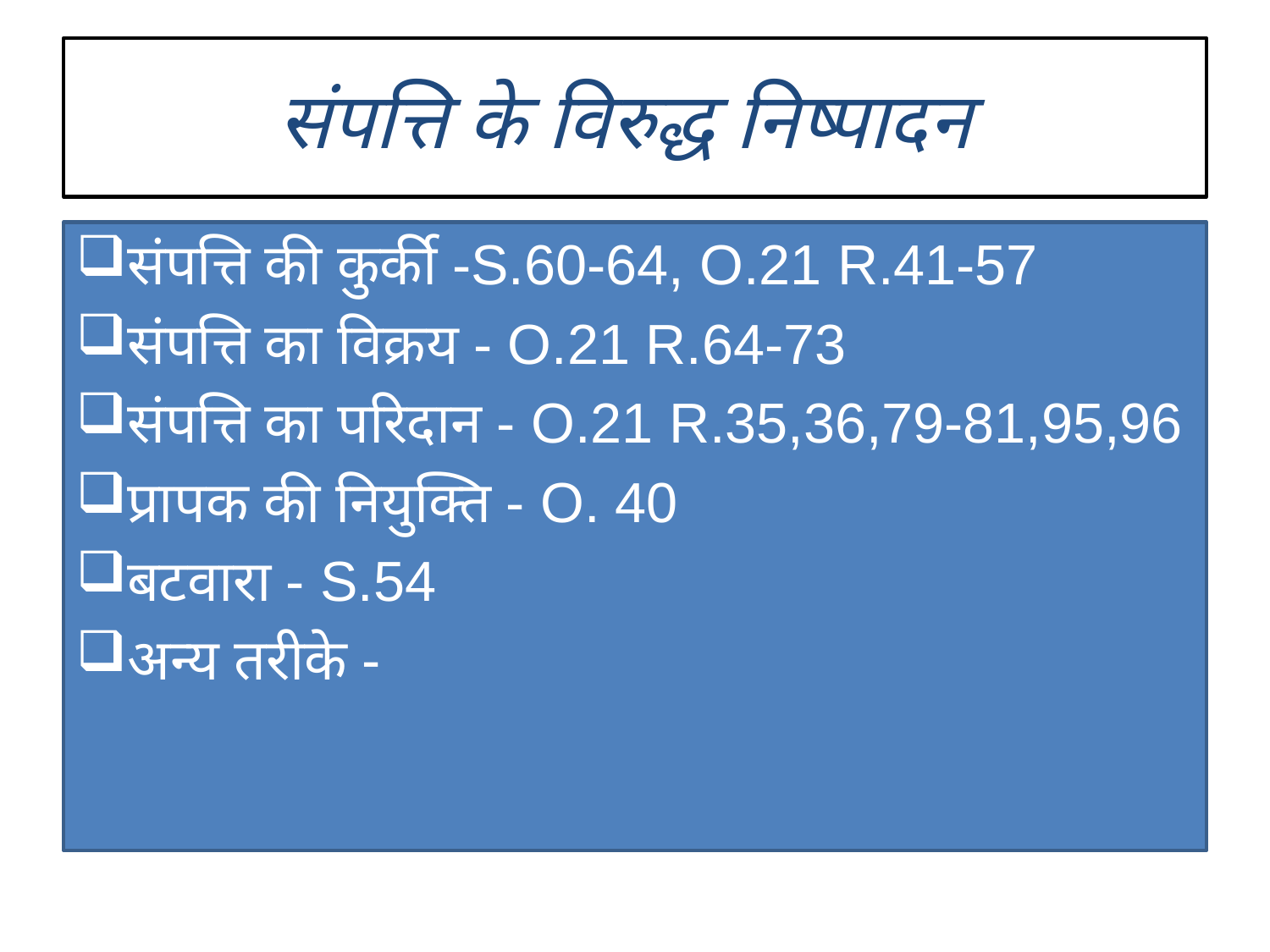

# संपत्ति के विरुद्ध निष्पादन
संपत्ति की कुर्की -S.60-64, O.21 R.41-57
संपत्ति का विक्रय - O.21 R.64-73
संपत्ति का परिदान - O.21 R.35,36,79-81,95,96
प्रापक की नियुक्ति - O. 40
बटवारा - S.54
अन्य तरीके -